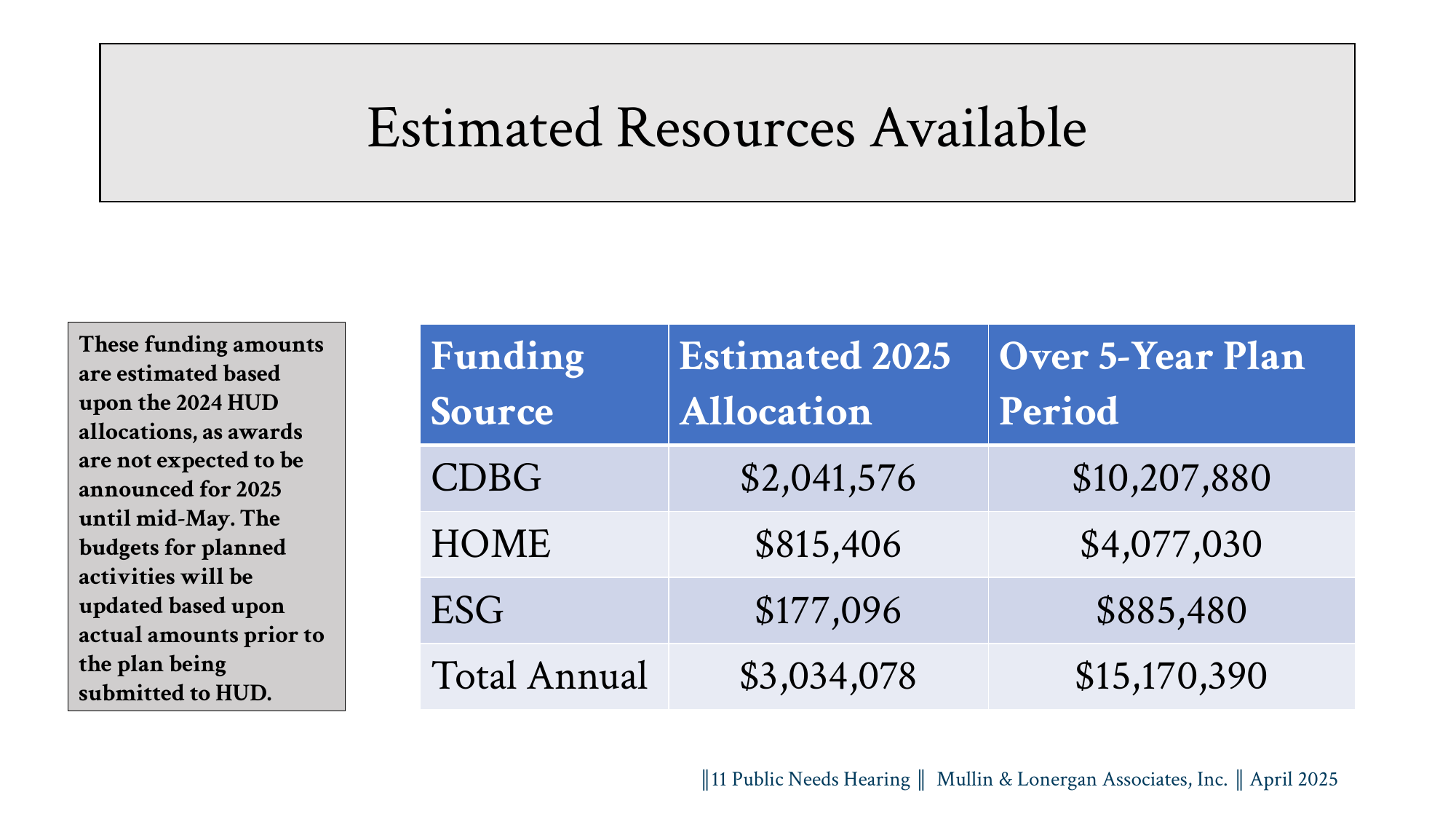

# Estimated Resources Available
These funding amounts are estimated based upon the 2024 HUD allocations, as awards are not expected to be announced for 2025 until mid-May. The budgets for planned activities will be updated based upon actual amounts prior to the plan being submitted to HUD.
| Funding Source | Estimated 2025 Allocation | Over 5-Year Plan Period |
| --- | --- | --- |
| CDBG | $2,041,576 | $10,207,880 |
| HOME | $815,406 | $4,077,030 |
| ESG | $177,096 | $885,480 |
| Total Annual | $3,034,078 | $15,170,390 |
 ‖11 Public Needs Hearing ‖  Mullin & Lonergan Associates, Inc. ‖ April 2025